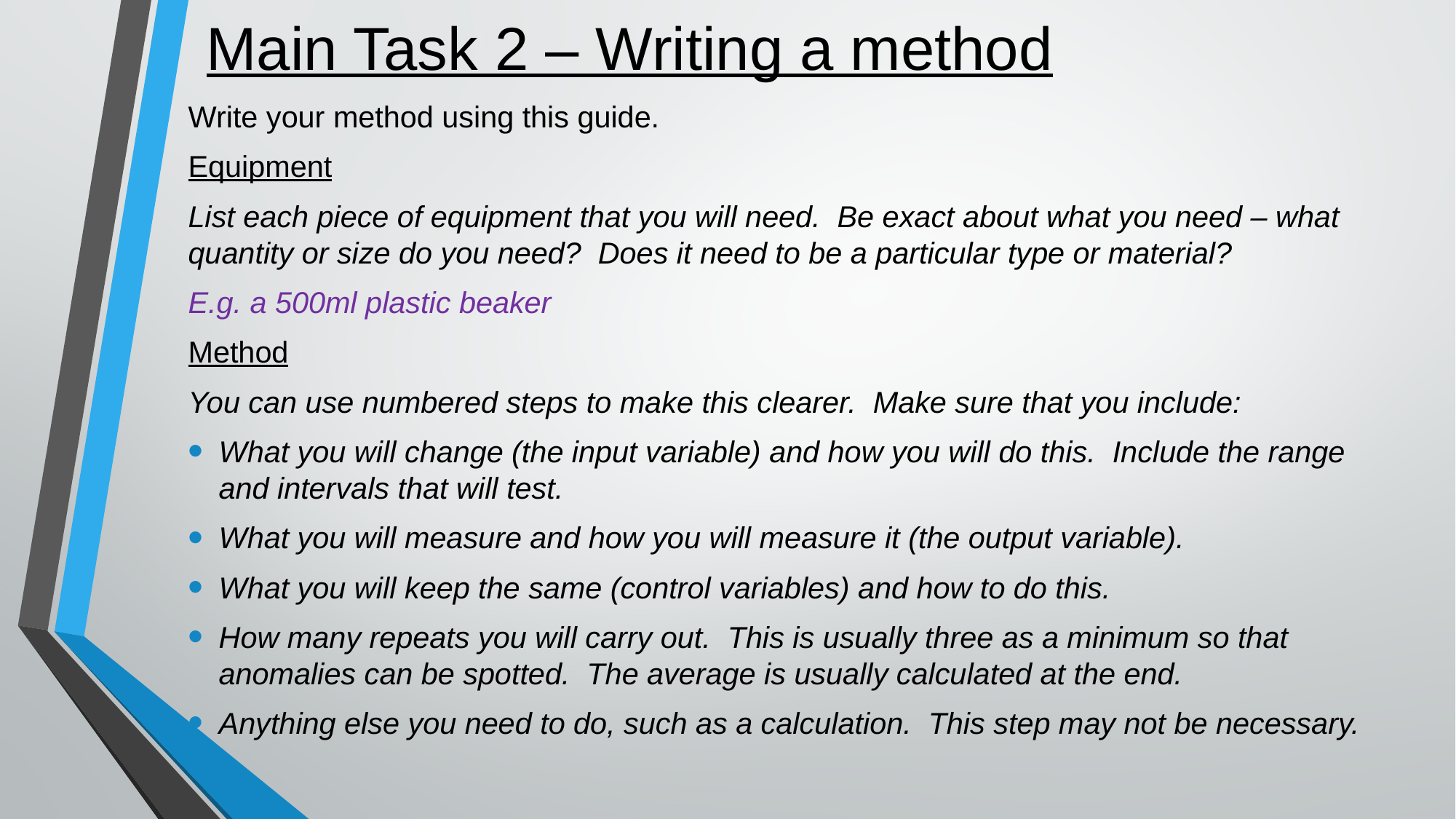

# Main Task 2 – Writing a method
Write your method using this guide.
Equipment
List each piece of equipment that you will need.  Be exact about what you need – what quantity or size do you need?  Does it need to be a particular type or material?
E.g. a 500ml plastic beaker
Method
You can use numbered steps to make this clearer.  Make sure that you include:
What you will change (the input variable) and how you will do this.  Include the range and intervals that will test.
What you will measure and how you will measure it (the output variable).
What you will keep the same (control variables) and how to do this.
How many repeats you will carry out.  This is usually three as a minimum so that anomalies can be spotted.  The average is usually calculated at the end.
Anything else you need to do, such as a calculation.  This step may not be necessary.